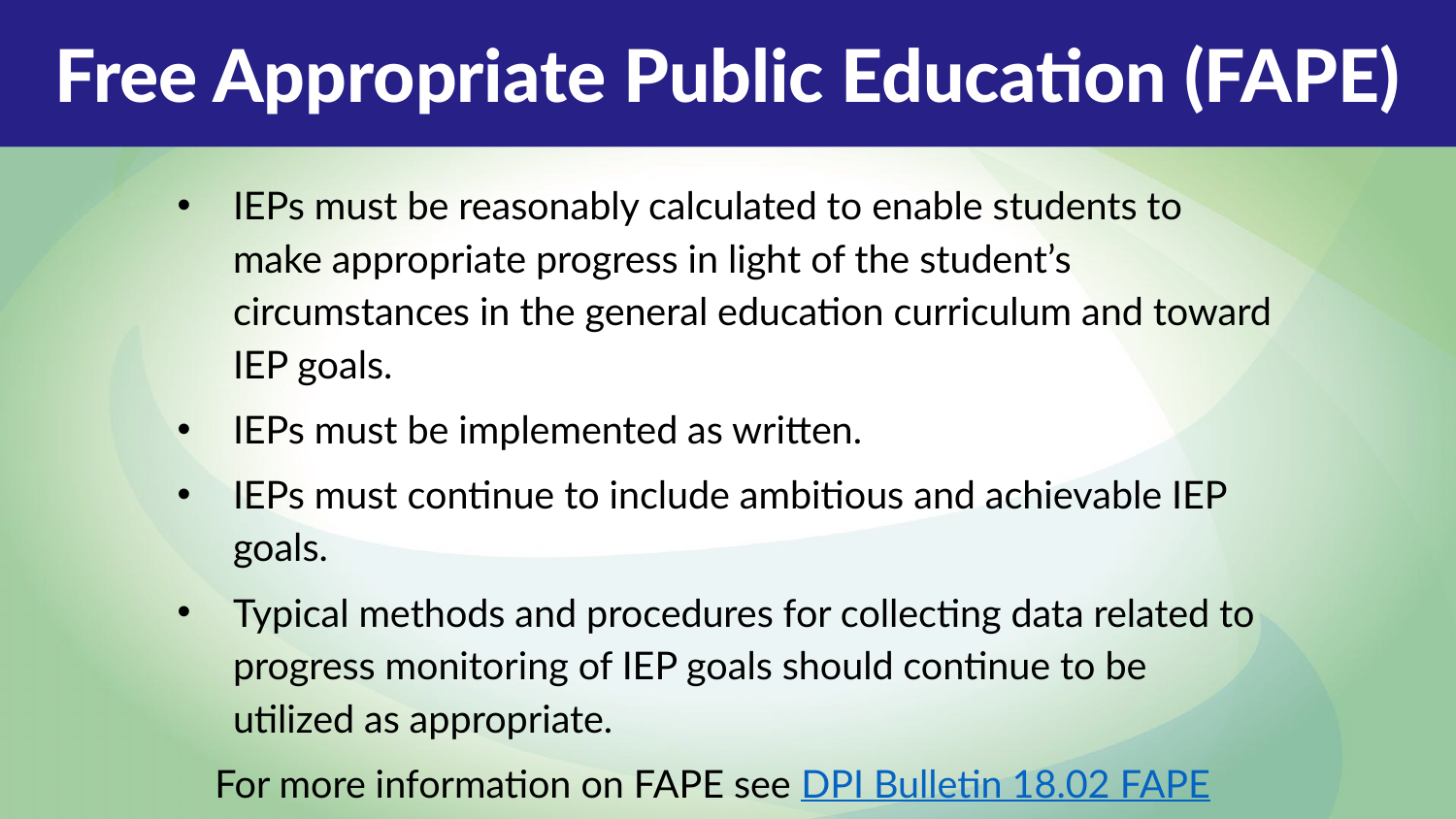

Free Appropriate Public Education (FAPE)
IEPs must be reasonably calculated to enable students to make appropriate progress in light of the student’s circumstances in the general education curriculum and toward IEP goals.
IEPs must be implemented as written.
IEPs must continue to include ambitious and achievable IEP goals.
Typical methods and procedures for collecting data related to progress monitoring of IEP goals should continue to be utilized as appropriate.
For more information on FAPE see DPI Bulletin 18.02 FAPE